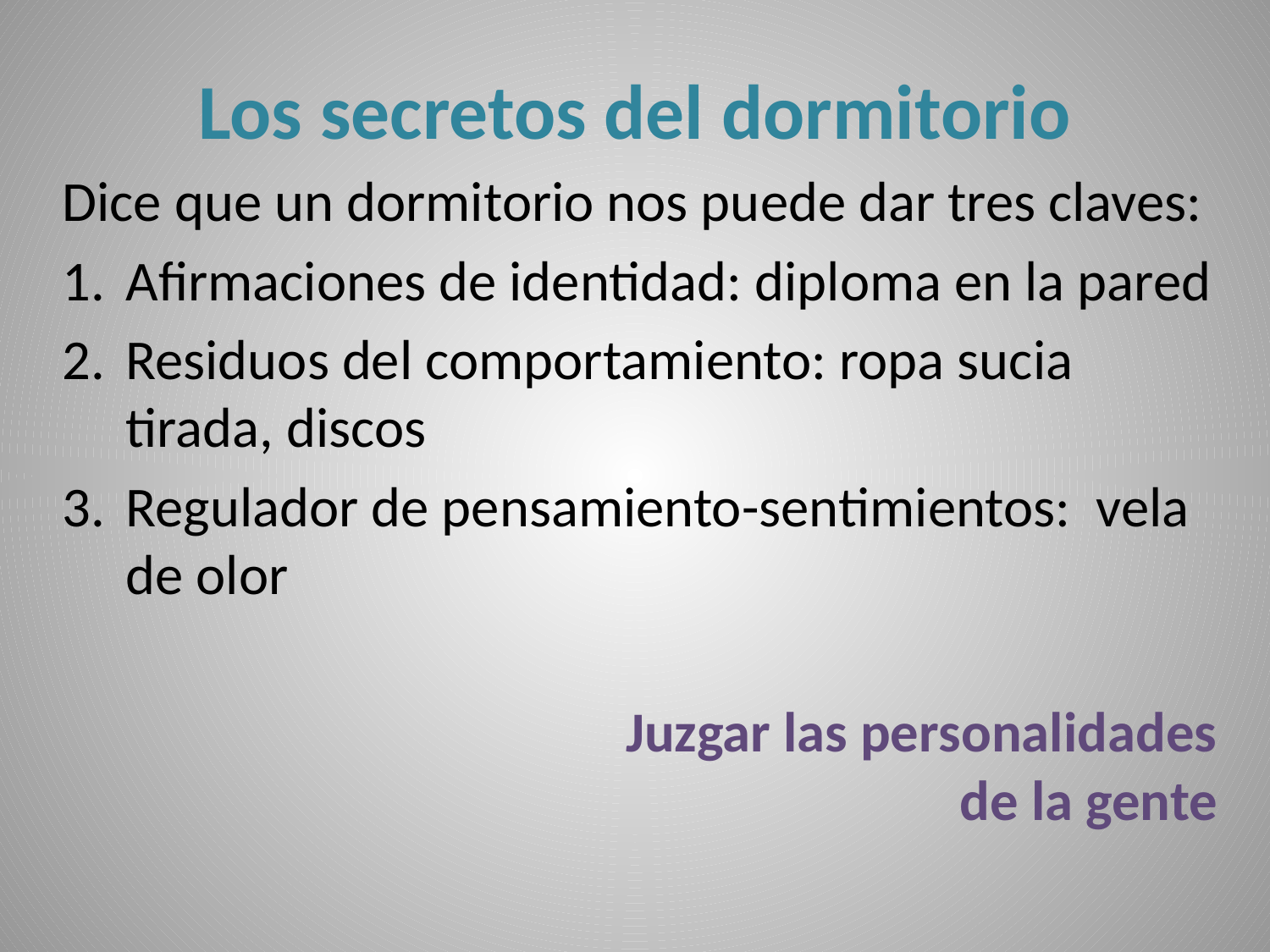

# Los secretos del dormitorio
Dice que un dormitorio nos puede dar tres claves:
Afirmaciones de identidad: diploma en la pared
Residuos del comportamiento: ropa sucia tirada, discos
Regulador de pensamiento-sentimientos:  vela de olor

                                       Juzgar las personalidades de la gente